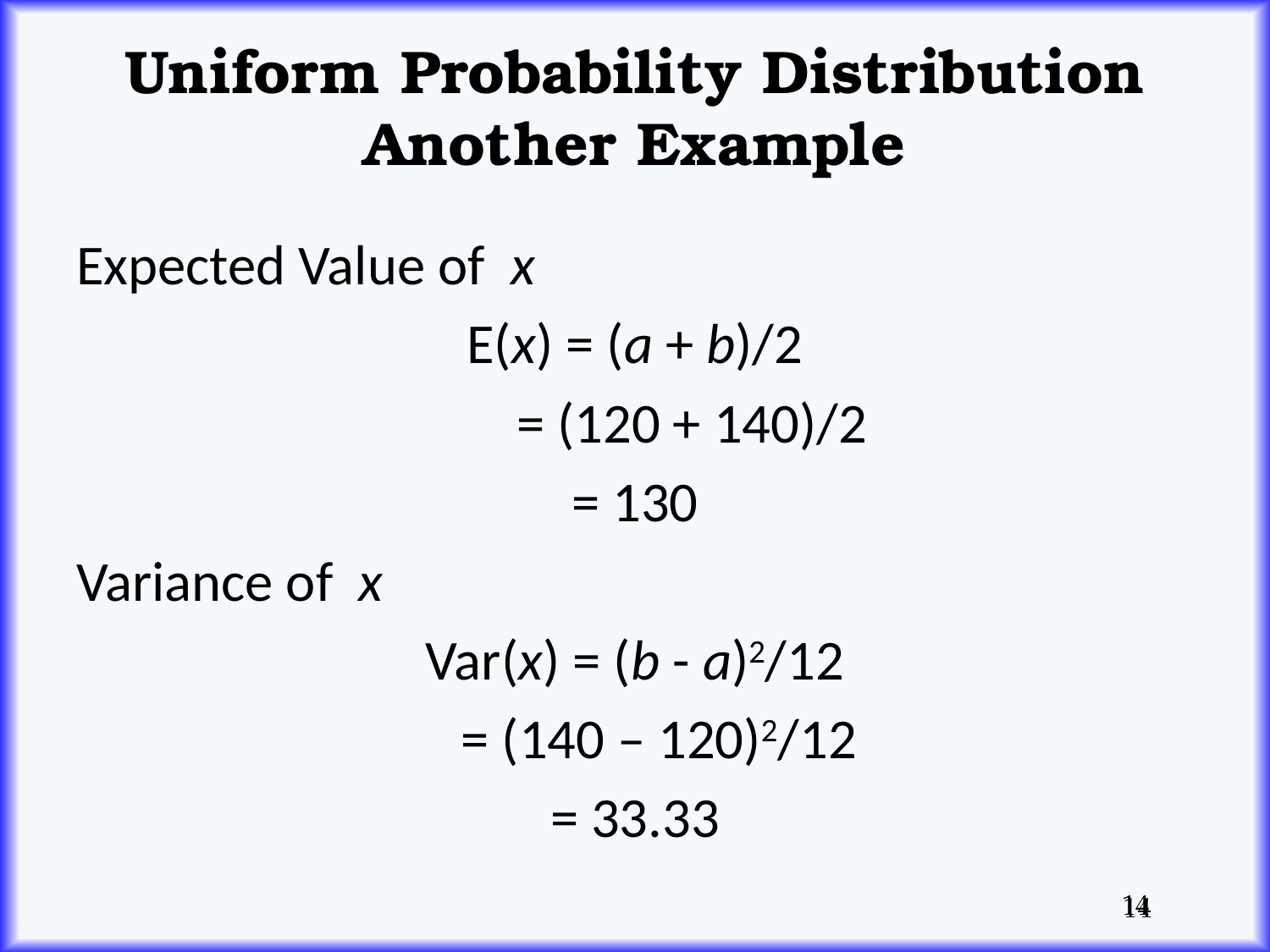

# Uniform Probability Distribution Another Example
Expected Value of  x
E(x) = (a + b)/2
         = (120 + 140)/2
= 130
Variance of  x
Var(x) = (b - a)2/12
	= (140 – 120)2/12
= 33.33